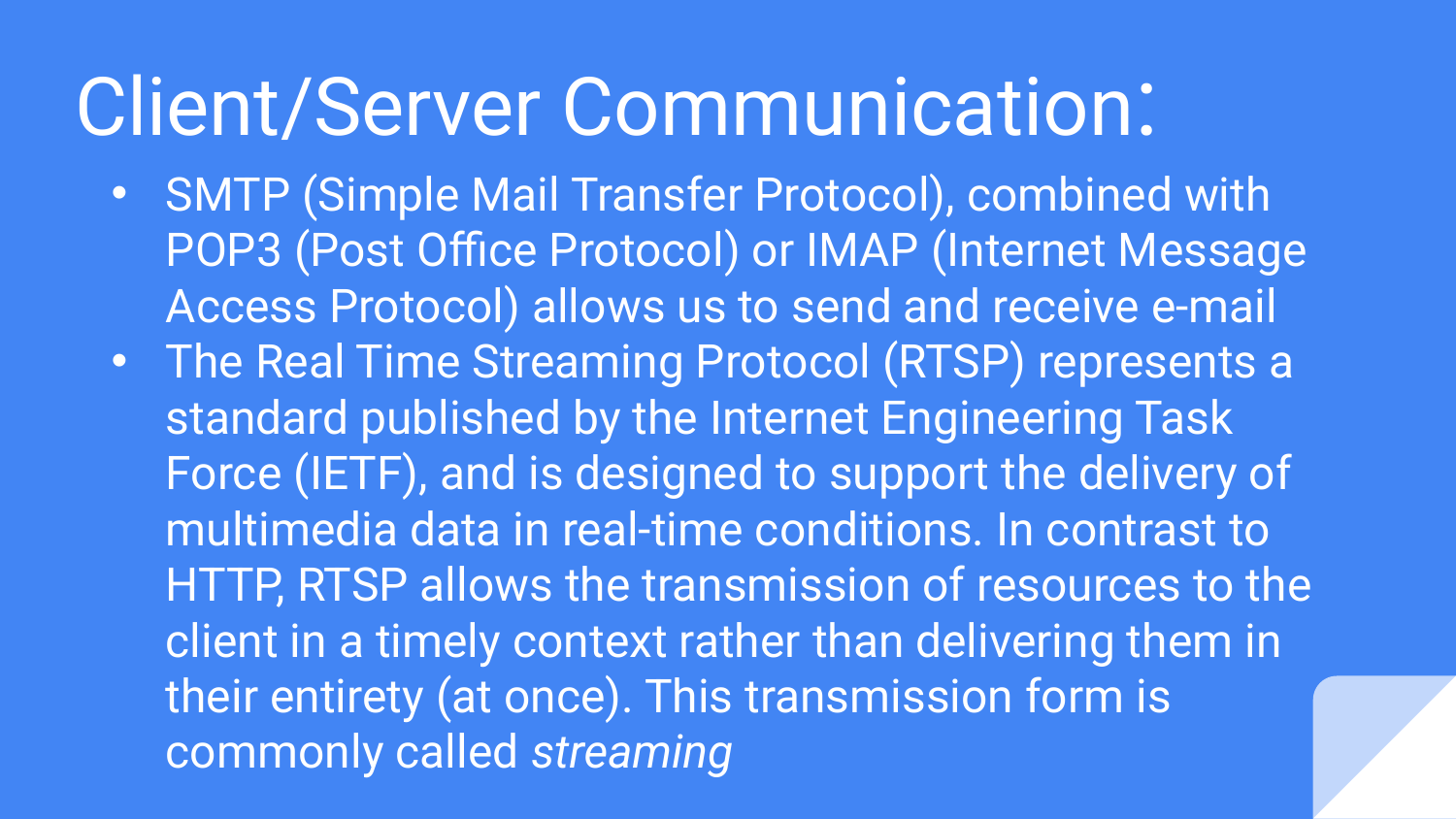

# Client/Server Communication:
SMTP (Simple Mail Transfer Protocol), combined with POP3 (Post Office Protocol) or IMAP (Internet Message Access Protocol) allows us to send and receive e-mail
The Real Time Streaming Protocol (RTSP) represents a standard published by the Internet Engineering Task Force (IETF), and is designed to support the delivery of multimedia data in real-time conditions. In contrast to HTTP, RTSP allows the transmission of resources to the client in a timely context rather than delivering them in their entirety (at once). This transmission form is commonly called streaming